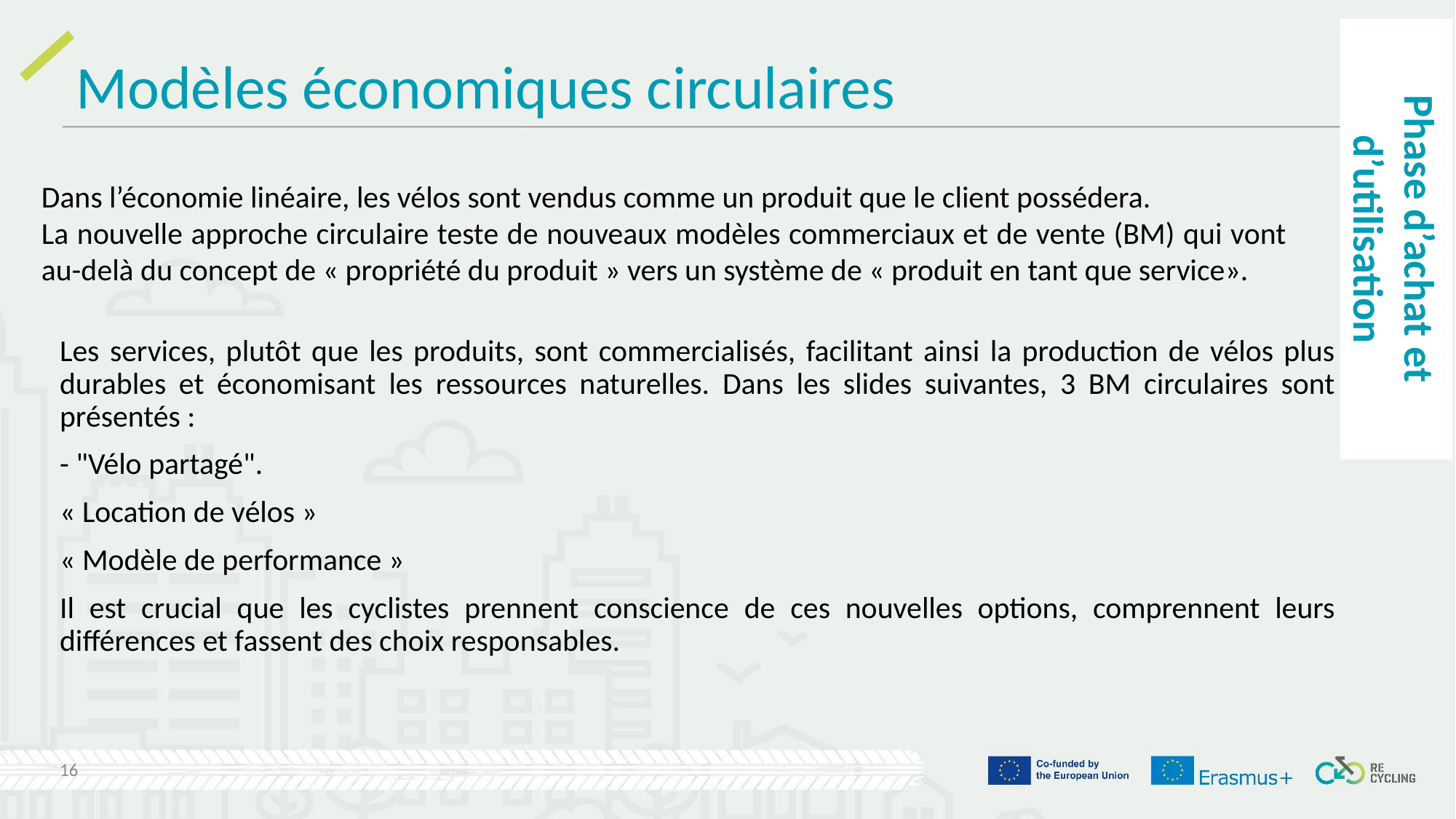

Modèles économiques circulaires
Dans l’économie linéaire, les vélos sont vendus comme un produit que le client possédera.
La nouvelle approche circulaire teste de nouveaux modèles commerciaux et de vente (BM) qui vont au-delà du concept de « propriété du produit » vers un système de « produit en tant que service».
Phase d’achat et d’utilisation
Les services, plutôt que les produits, sont commercialisés, facilitant ainsi la production de vélos plus durables et économisant les ressources naturelles. Dans les slides suivantes, 3 BM circulaires sont présentés :
- "Vélo partagé".
« Location de vélos »
« Modèle de performance »
Il est crucial que les cyclistes prennent conscience de ces nouvelles options, comprennent leurs différences et fassent des choix responsables.

16